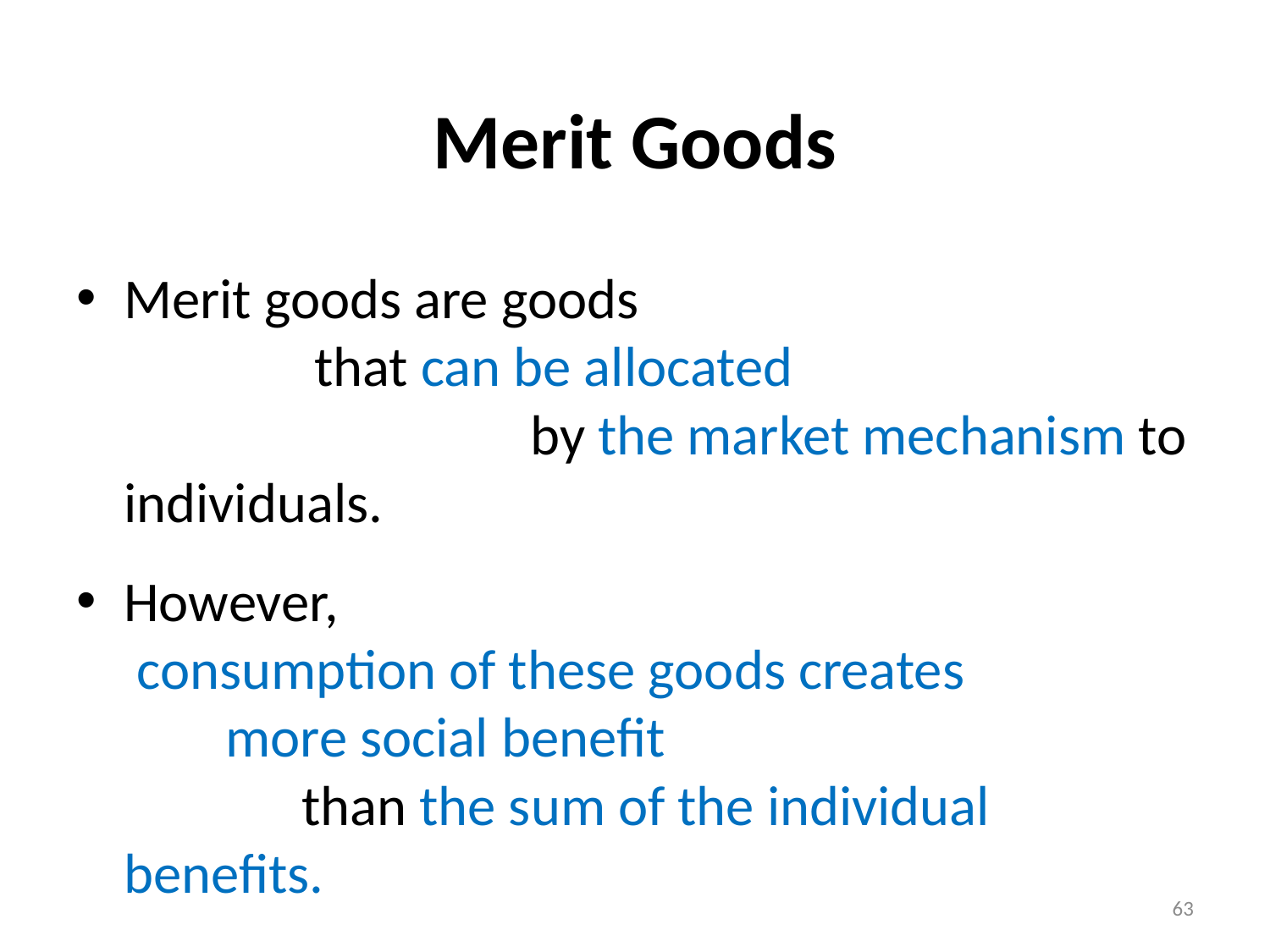

# Merit Goods
Merit goods are goods                                                           that can be allocated                                                                by the market mechanism to individuals.
However,                                                                     consumption of these goods creates                           more social benefit                                                        than the sum of the individual benefits.

63